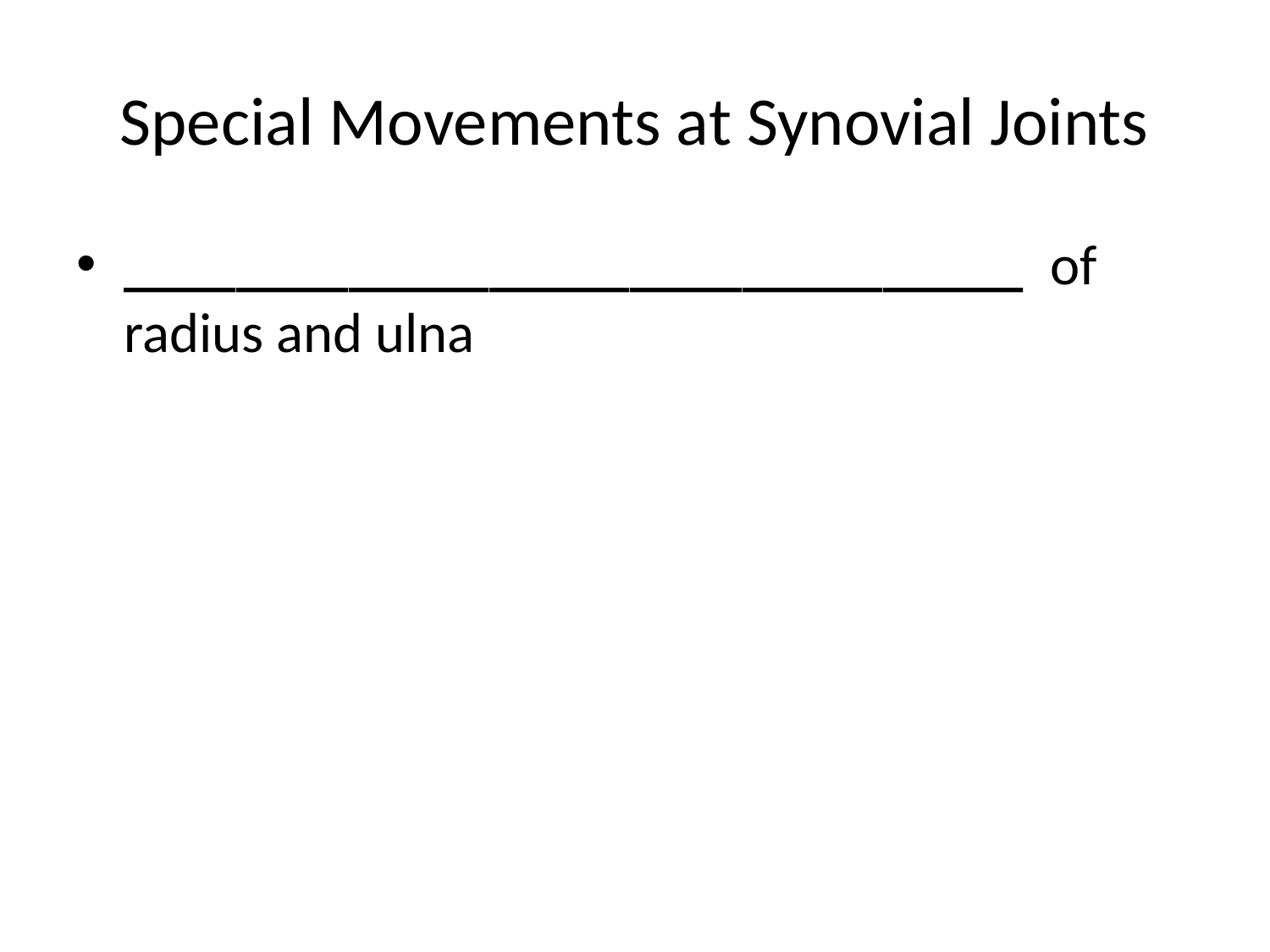

# Special Movements at Synovial Joints
________________________________  of radius and ulna